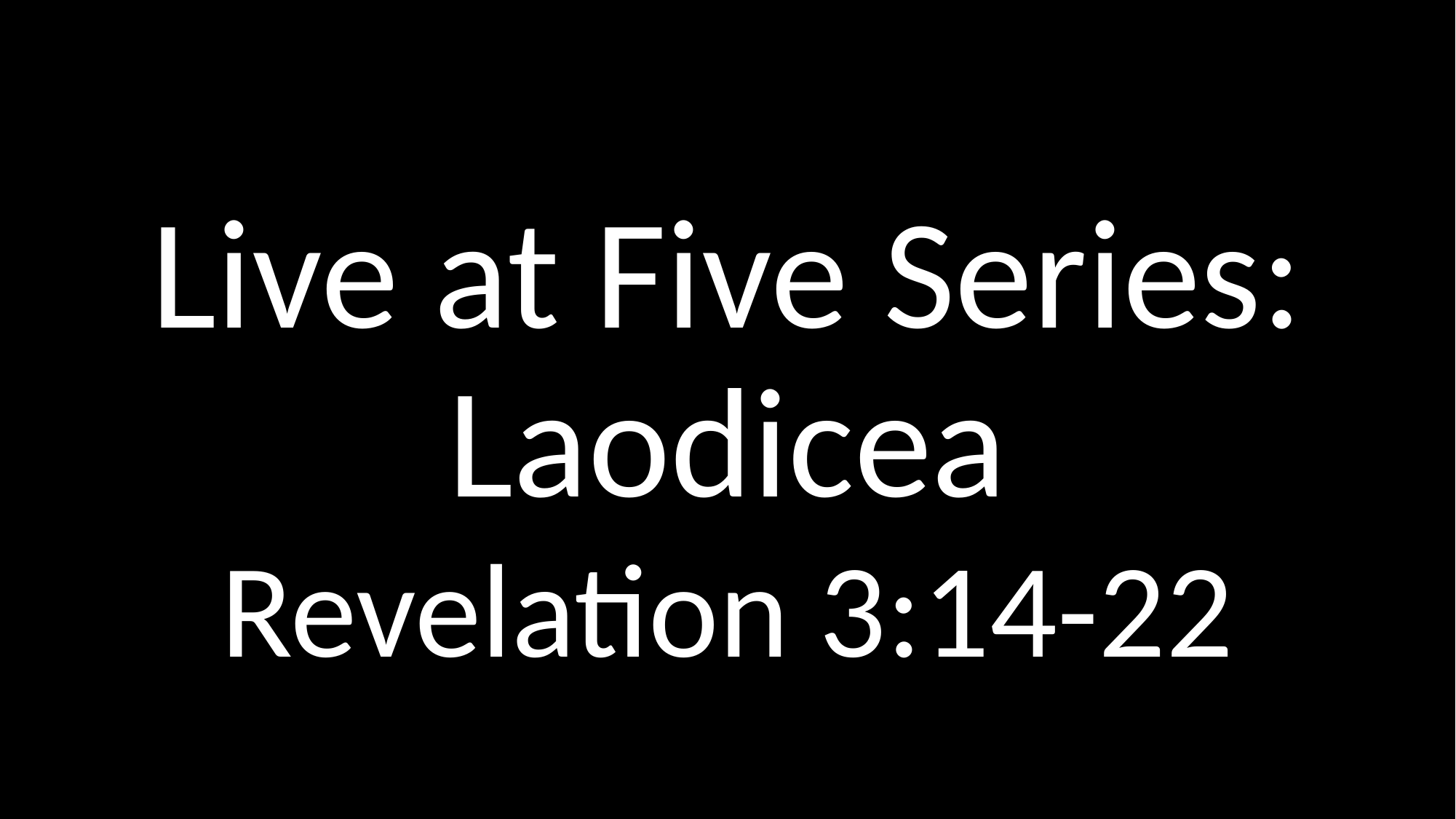

# Live at Five Series: Laodicea
Revelation 3:14-22